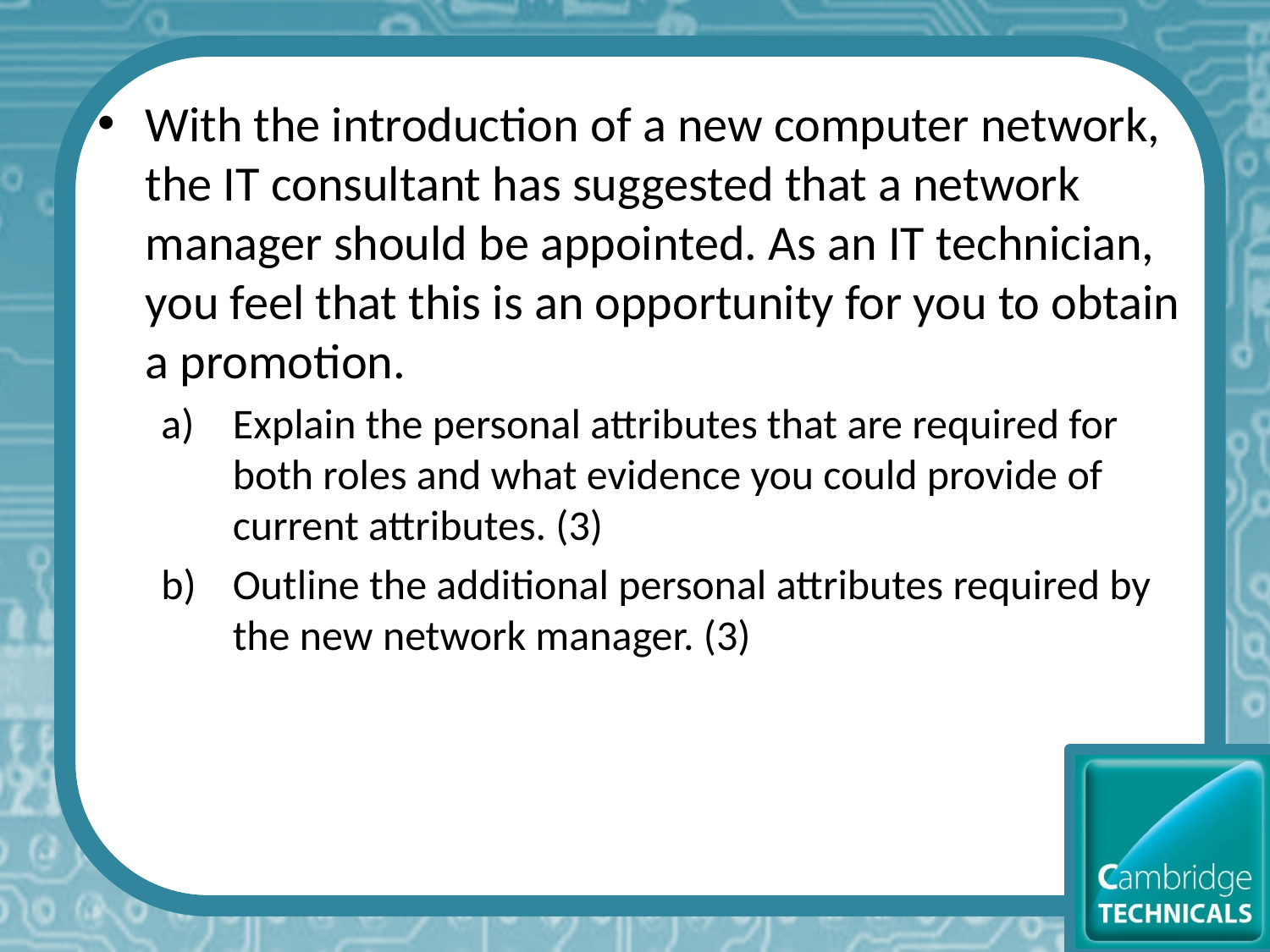

With the introduction of a new computer network, the IT consultant has suggested that a network manager should be appointed. As an IT technician, you feel that this is an opportunity for you to obtain a promotion.
Explain the personal attributes that are required for both roles and what evidence you could provide of current attributes. (3)
Outline the additional personal attributes required by the new network manager. (3)